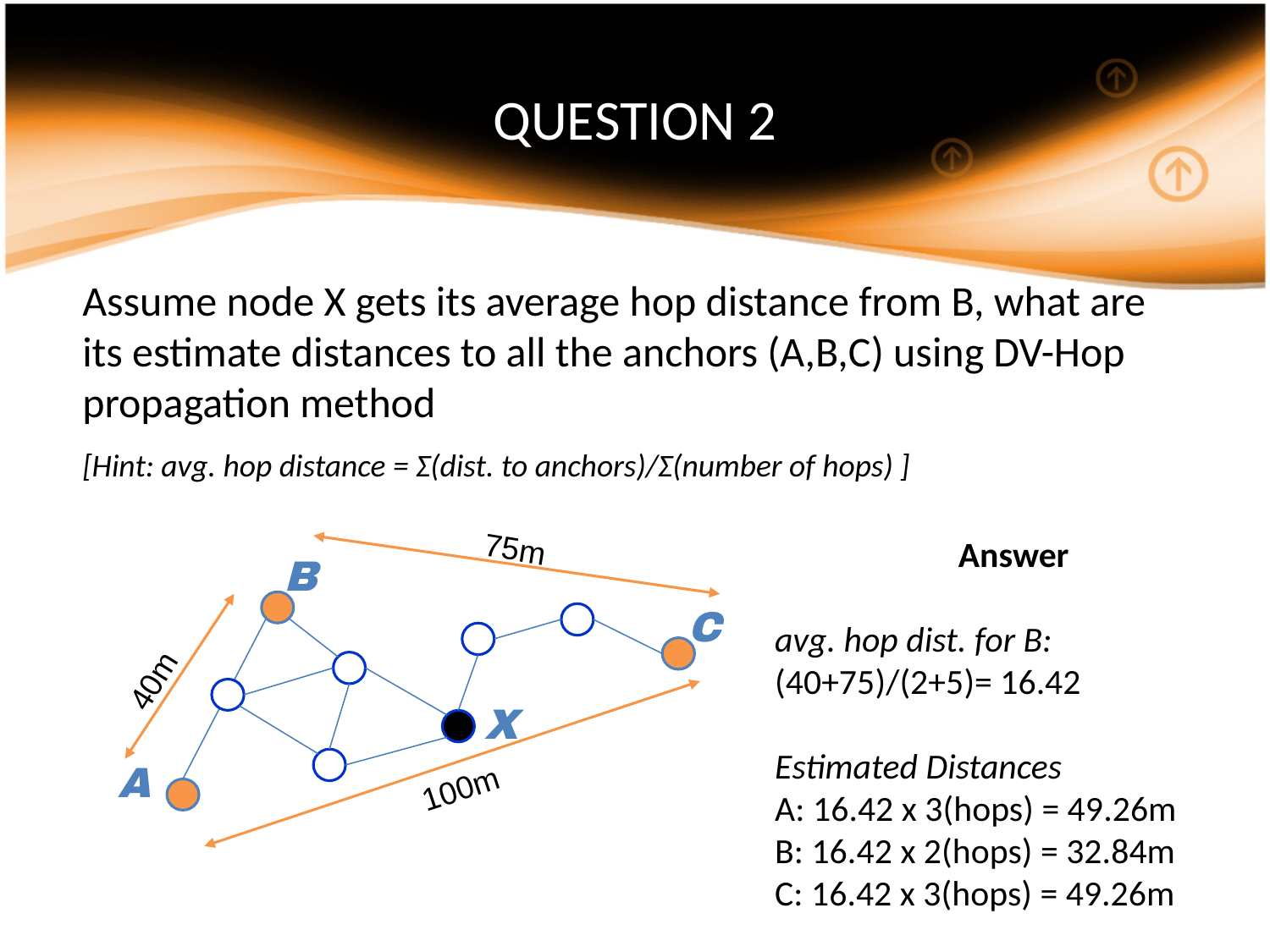

# QUESTION 2

75m

B

C

40m

X

A

100m

	Assume node X gets its average hop distance from B, what are its estimate distances to all the anchors (A,B,C) using DV-Hop propagation method
	[Hint: avg. hop distance = Σ(dist. to anchors)/Σ(number of hops) ]

Answer

avg. hop dist. for B:  	(40+75)/(2+5)= 16.42

Estimated Distances
A: 16.42 x 3(hops) = 49.26m
B: 16.42 x 2(hops) = 32.84m
C: 16.42 x 3(hops) = 49.26m